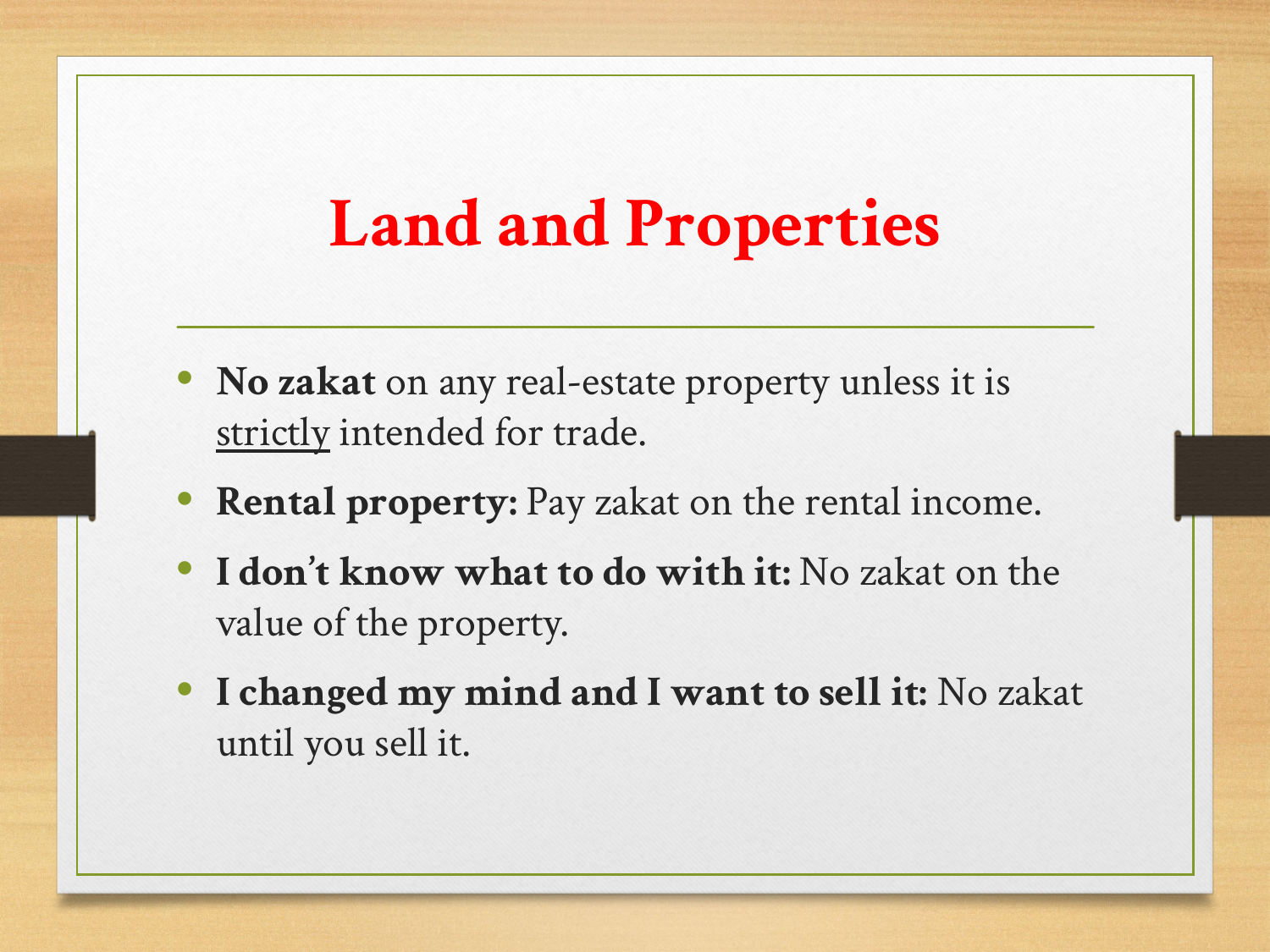

# Land and Properties
No zakat on any real-estate property unless it is strictly intended for trade.
Rental property: Pay zakat on the rental income.
I don’t know what to do with it: No zakat on the value of the property.
I changed my mind and I want to sell it: No zakat until you sell it.